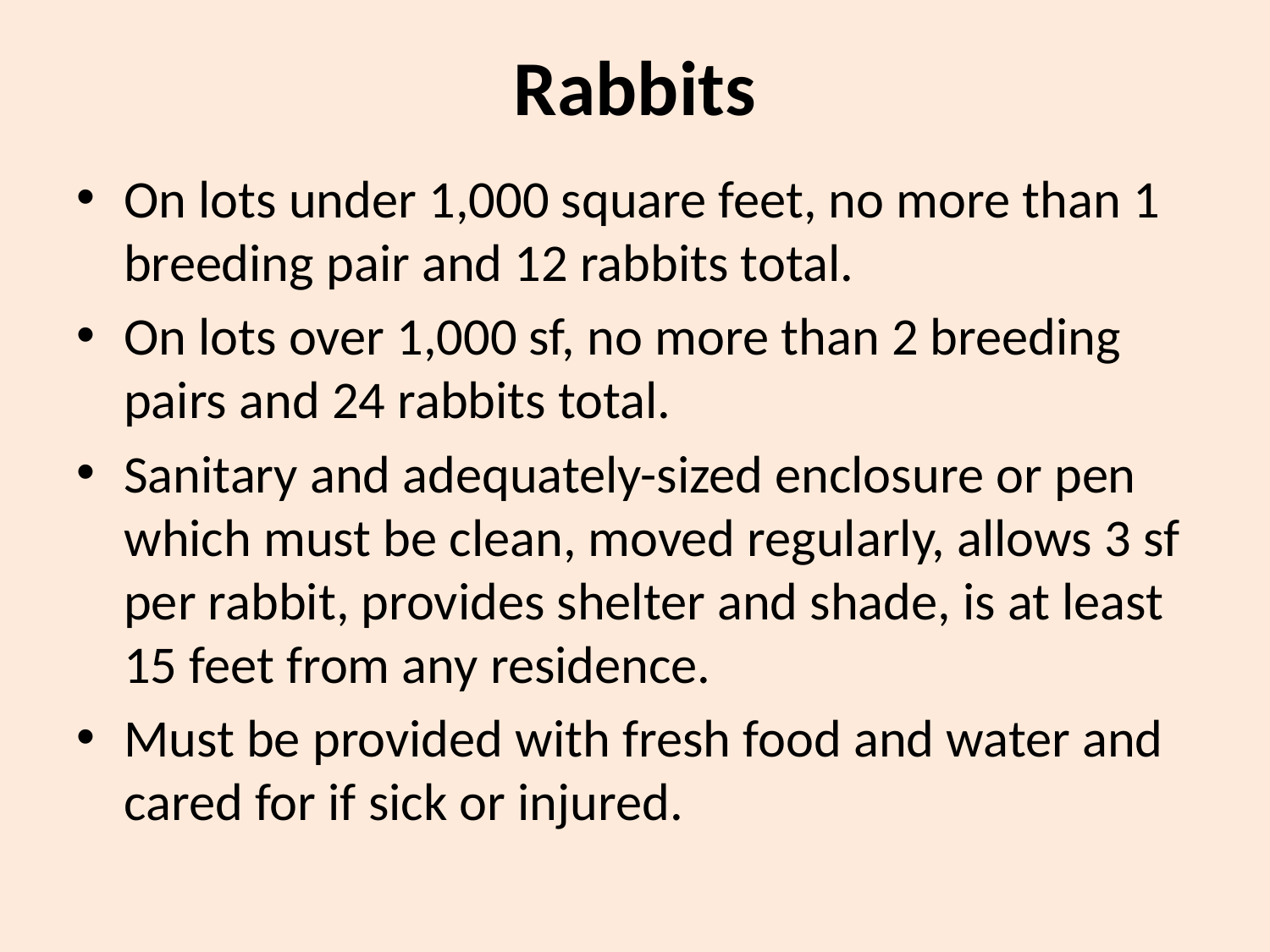

# Rabbits
On lots under 1,000 square feet, no more than 1 breeding pair and 12 rabbits total.
On lots over 1,000 sf, no more than 2 breeding pairs and 24 rabbits total.
Sanitary and adequately-sized enclosure or pen which must be clean, moved regularly, allows 3 sf per rabbit, provides shelter and shade, is at least 15 feet from any residence.
Must be provided with fresh food and water and cared for if sick or injured.